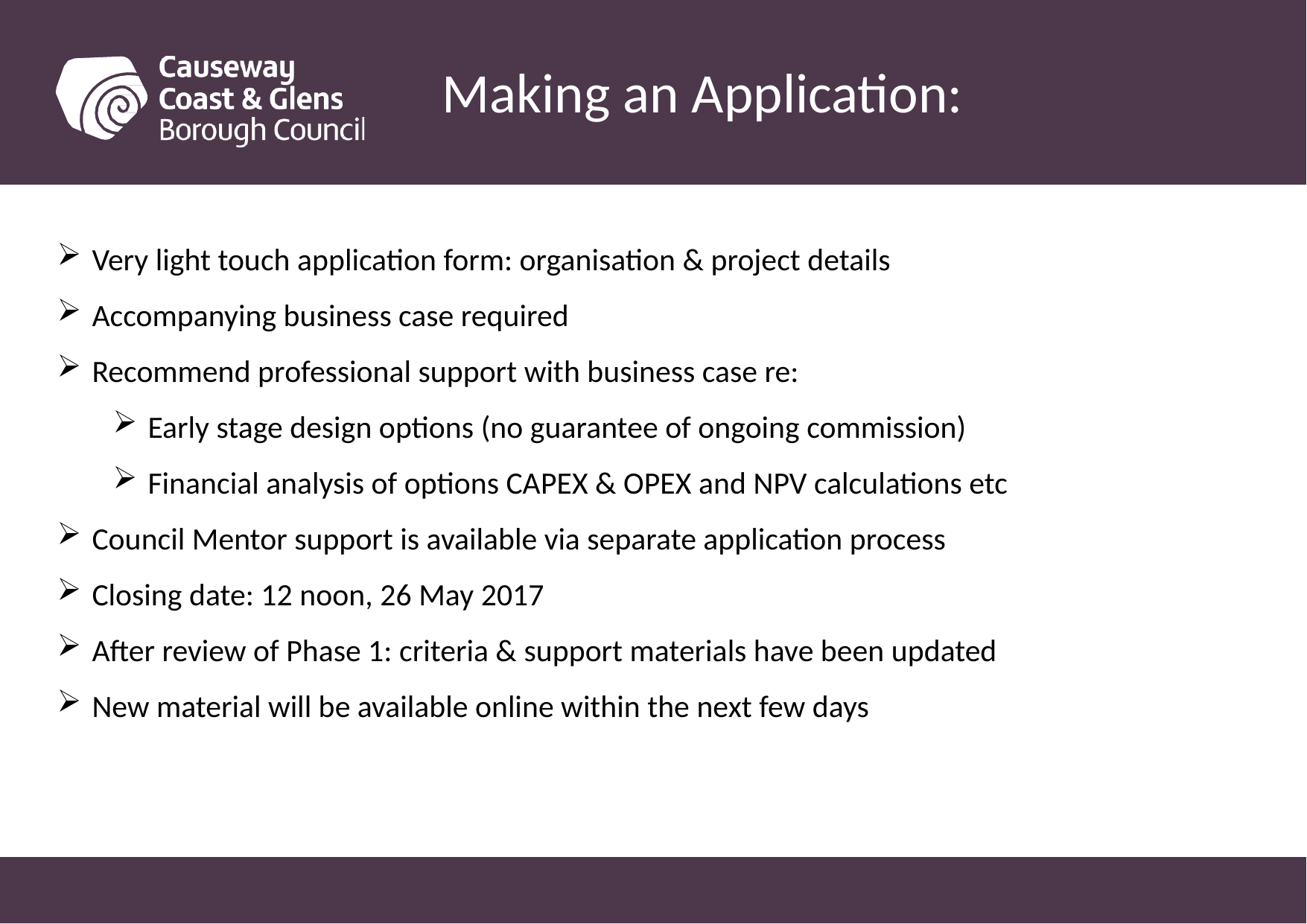

Making an Application:
Very light touch application form: organisation & project details
Accompanying business case required
Recommend professional support with business case re:
Early stage design options (no guarantee of ongoing commission)
Financial analysis of options CAPEX & OPEX and NPV calculations etc
Council Mentor support is available via separate application process
Closing date: 12 noon, 26 May 2017
After review of Phase 1: criteria & support materials have been updated
New material will be available online within the next few days